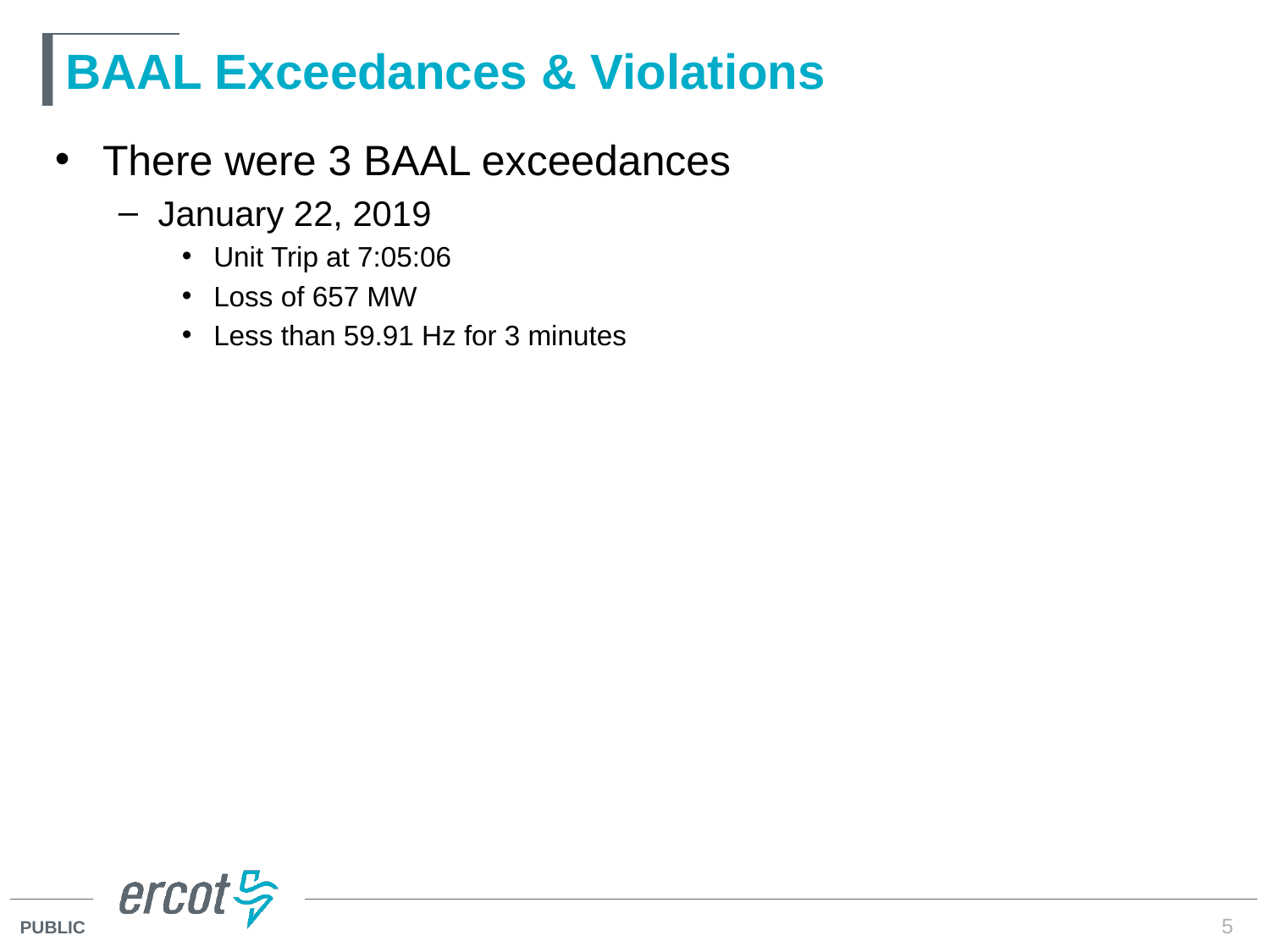

# BAAL Exceedances & Violations
There were 3 BAAL exceedances
January 22, 2019
Unit Trip at 7:05:06
Loss of 657 MW
Less than 59.91 Hz for 3 minutes
5